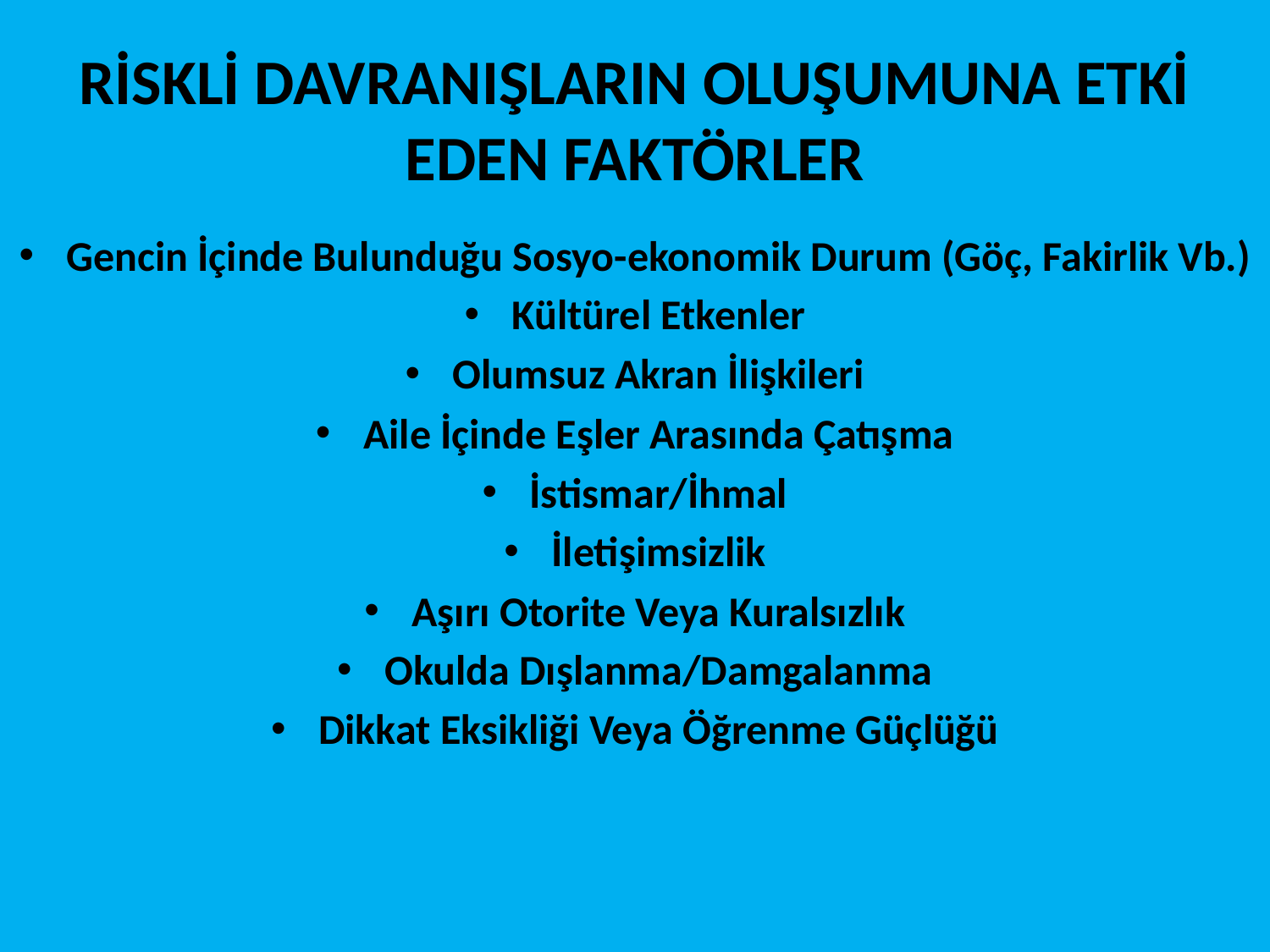

# RİSKLİ DAVRANIŞLARIN OLUŞUMUNA ETKİ EDEN FAKTÖRLER
Gencin İçinde Bulunduğu Sosyo-ekonomik Durum (Göç, Fakirlik Vb.)
Kültürel Etkenler
Olumsuz Akran İlişkileri
Aile İçinde Eşler Arasında Çatışma
İstismar/İhmal
İletişimsizlik
Aşırı Otorite Veya Kuralsızlık
Okulda Dışlanma/Damgalanma
Dikkat Eksikliği Veya Öğrenme Güçlüğü